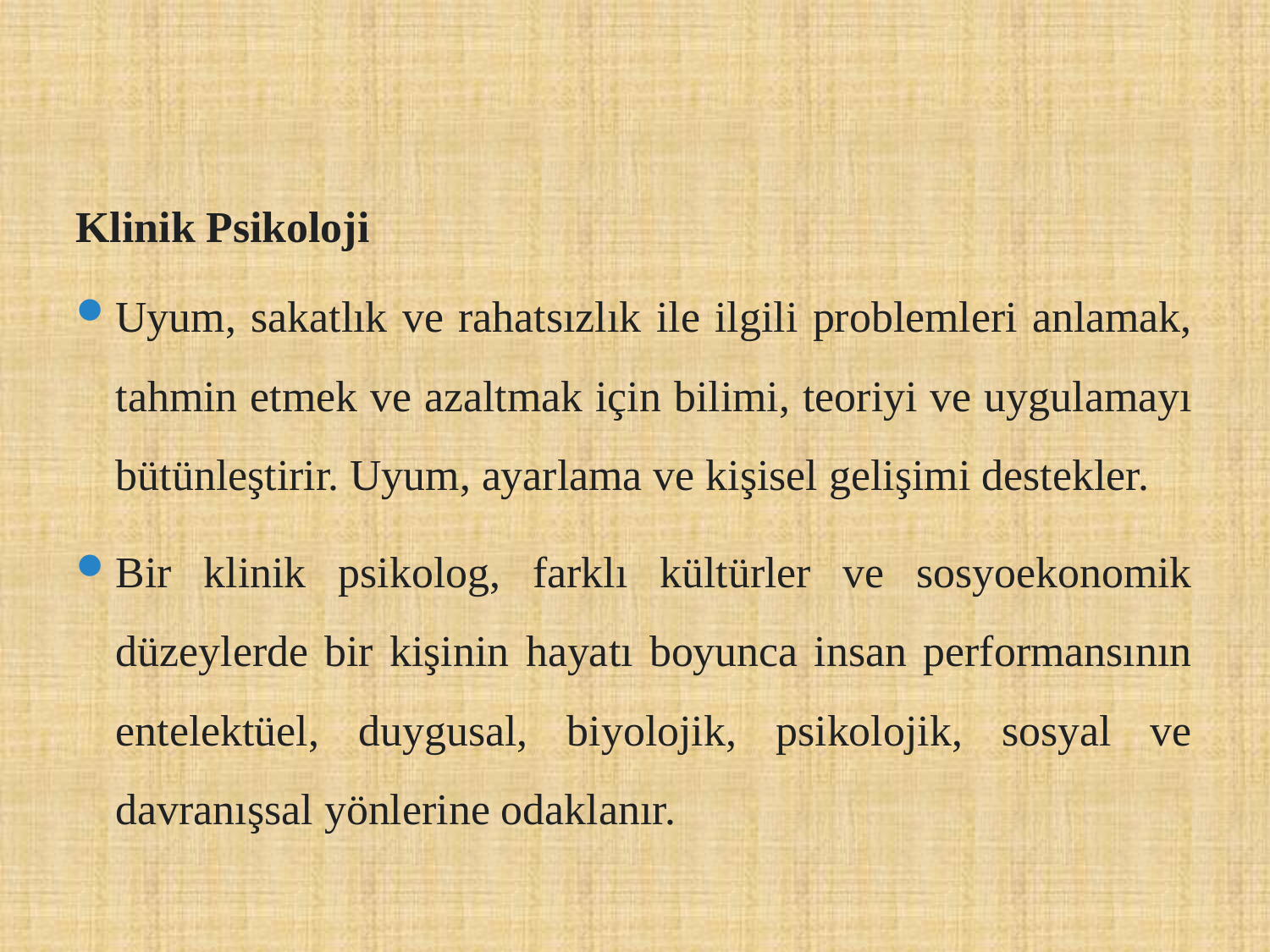

#
Klinik Psikoloji
Uyum, sakatlık ve rahatsızlık ile ilgili problemleri anlamak, tahmin etmek ve azaltmak için bilimi, teoriyi ve uygulamayı bütünleştirir. Uyum, ayarlama ve kişisel gelişimi destekler.
Bir klinik psikolog, farklı kültürler ve sosyoekonomik düzeylerde bir kişinin hayatı boyunca insan performansının entelektüel, duygusal, biyolojik, psikolojik, sosyal ve davranışsal yönlerine odaklanır.